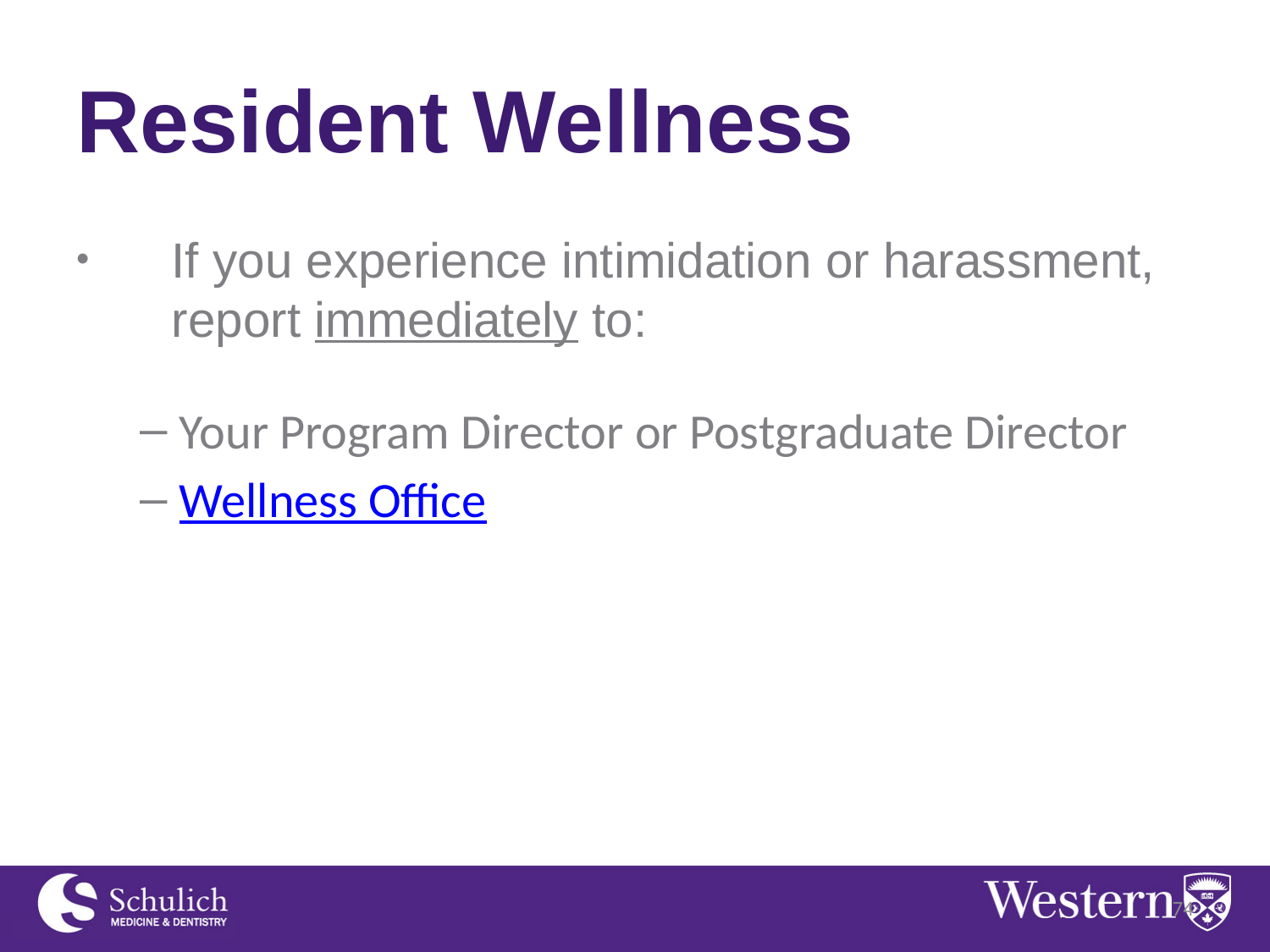

# Resident Wellness
If you experience intimidation or harassment, report immediately to:
Your Program Director or Postgraduate Director
Wellness Office
74